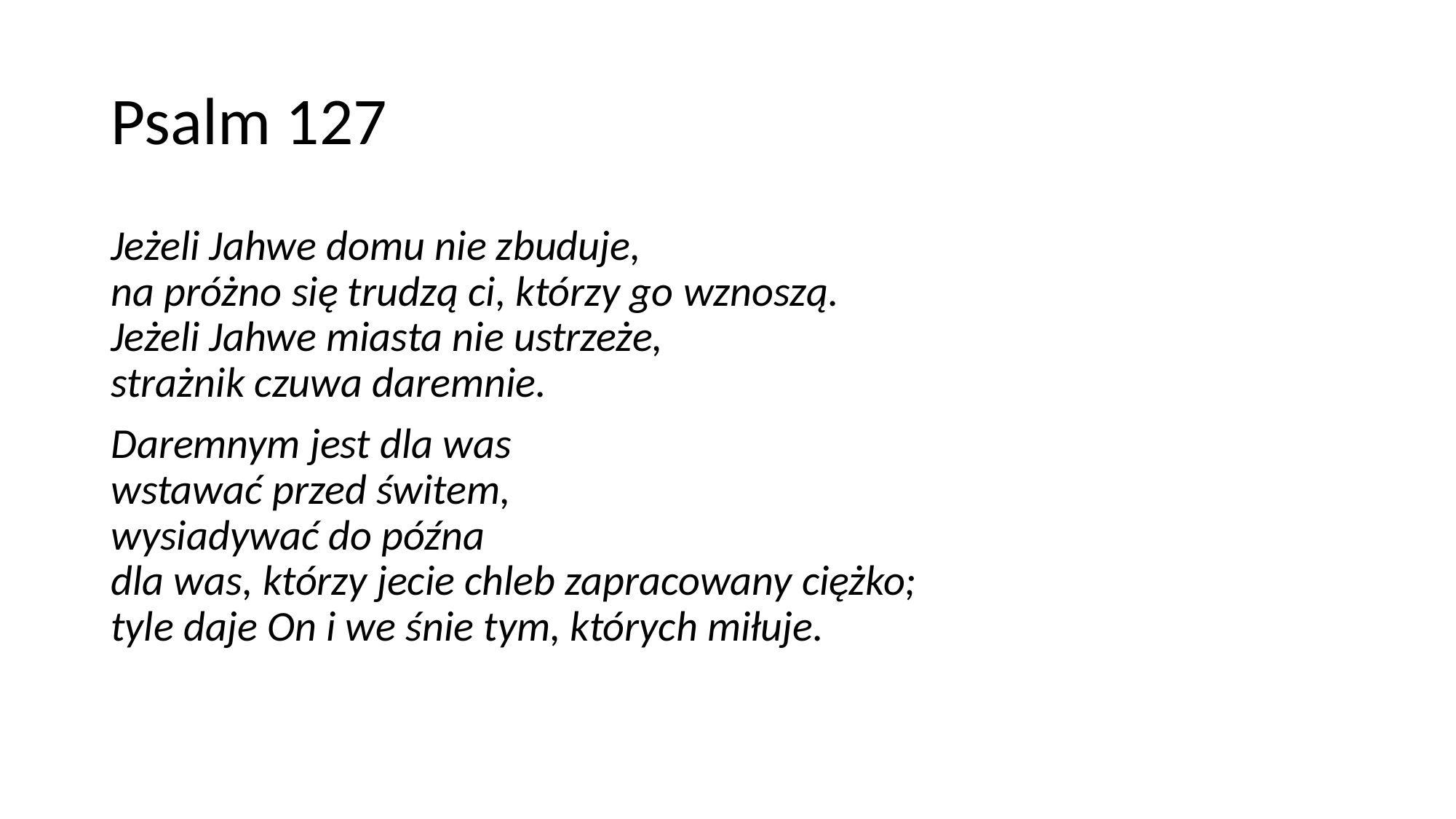

# Psalm 127
Jeżeli Jahwe domu nie zbuduje,
na próżno się trudzą ci, którzy go wznoszą.
Jeżeli Jahwe miasta nie ustrzeże,
strażnik czuwa daremnie.
Daremnym jest dla was
wstawać przed świtem,
wysiadywać do późna
dla was, którzy jecie chleb zapracowany ciężko;
tyle daje On i we śnie tym, których miłuje.